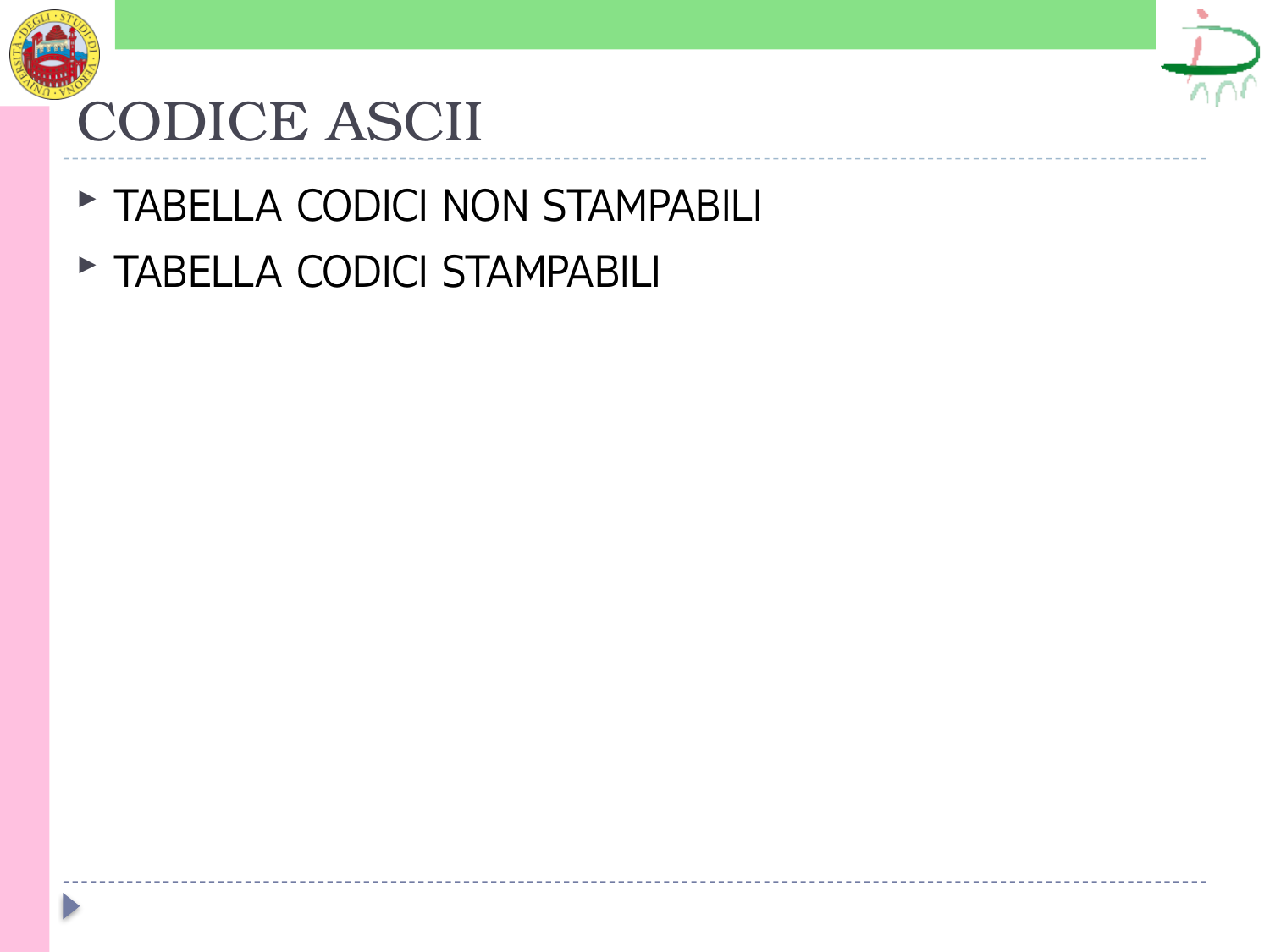

# CODICE ASCII
TABELLA CODICI NON STAMPABILI
TABELLA CODICI STAMPABILI